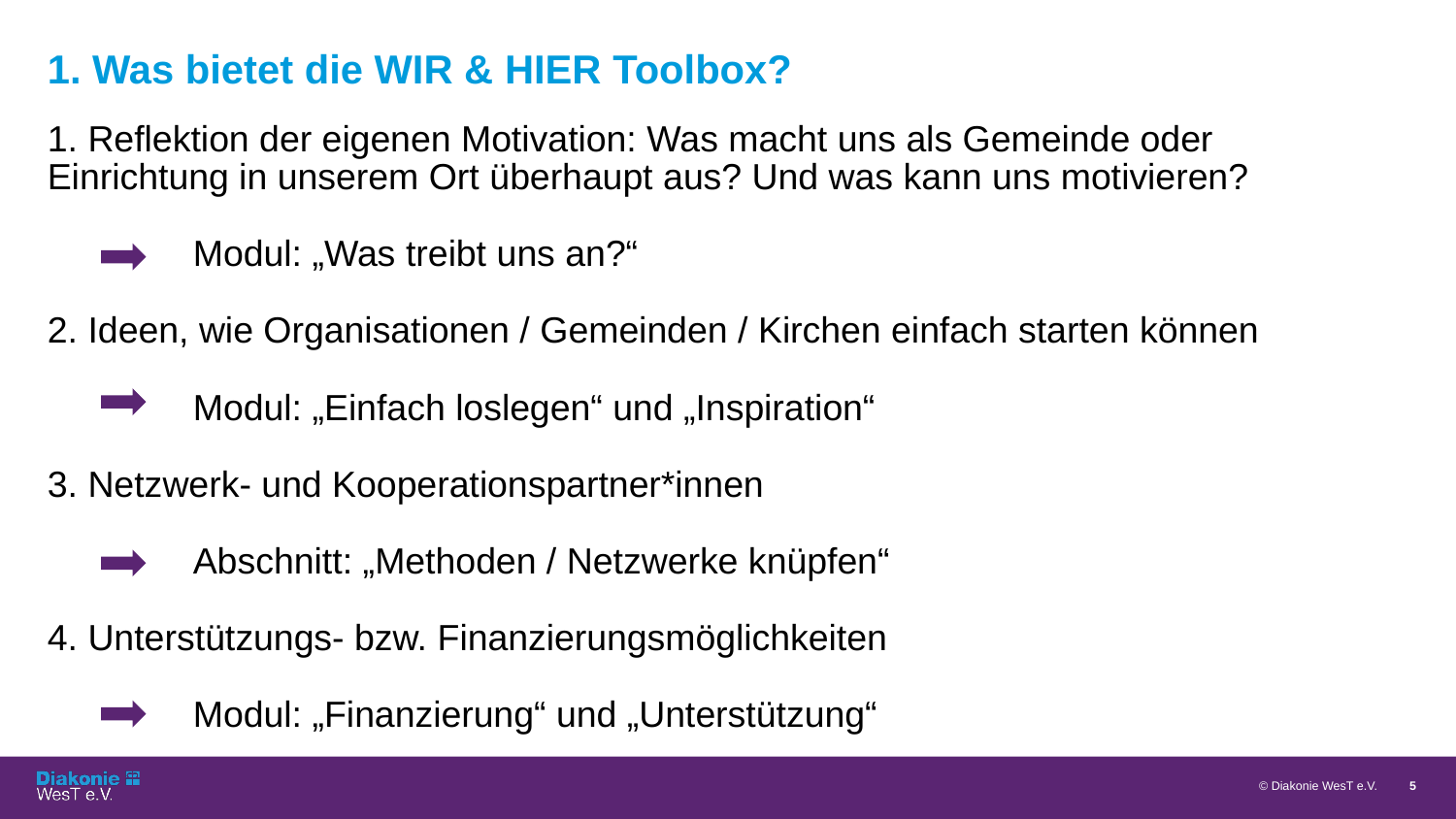

# 1. Was bietet die WIR & HIER Toolbox?
1. Reflektion der eigenen Motivation: Was macht uns als Gemeinde oder      Einrichtung in unserem Ort überhaupt aus? Und was kann uns motivieren?

	Modul: „Was treibt uns an?“

2. Ideen, wie Organisationen / Gemeinden / Kirchen einfach starten können

	Modul: „Einfach loslegen“ und „Inspiration“

3. Netzwerk- und Kooperationspartner*innen

	Abschnitt: „Methoden / Netzwerke knüpfen“

4. Unterstützungs- bzw. Finanzierungsmöglichkeiten
	Modul: „Finanzierung“ und „Unterstützung“

© Diakonie WesT e.V.
5